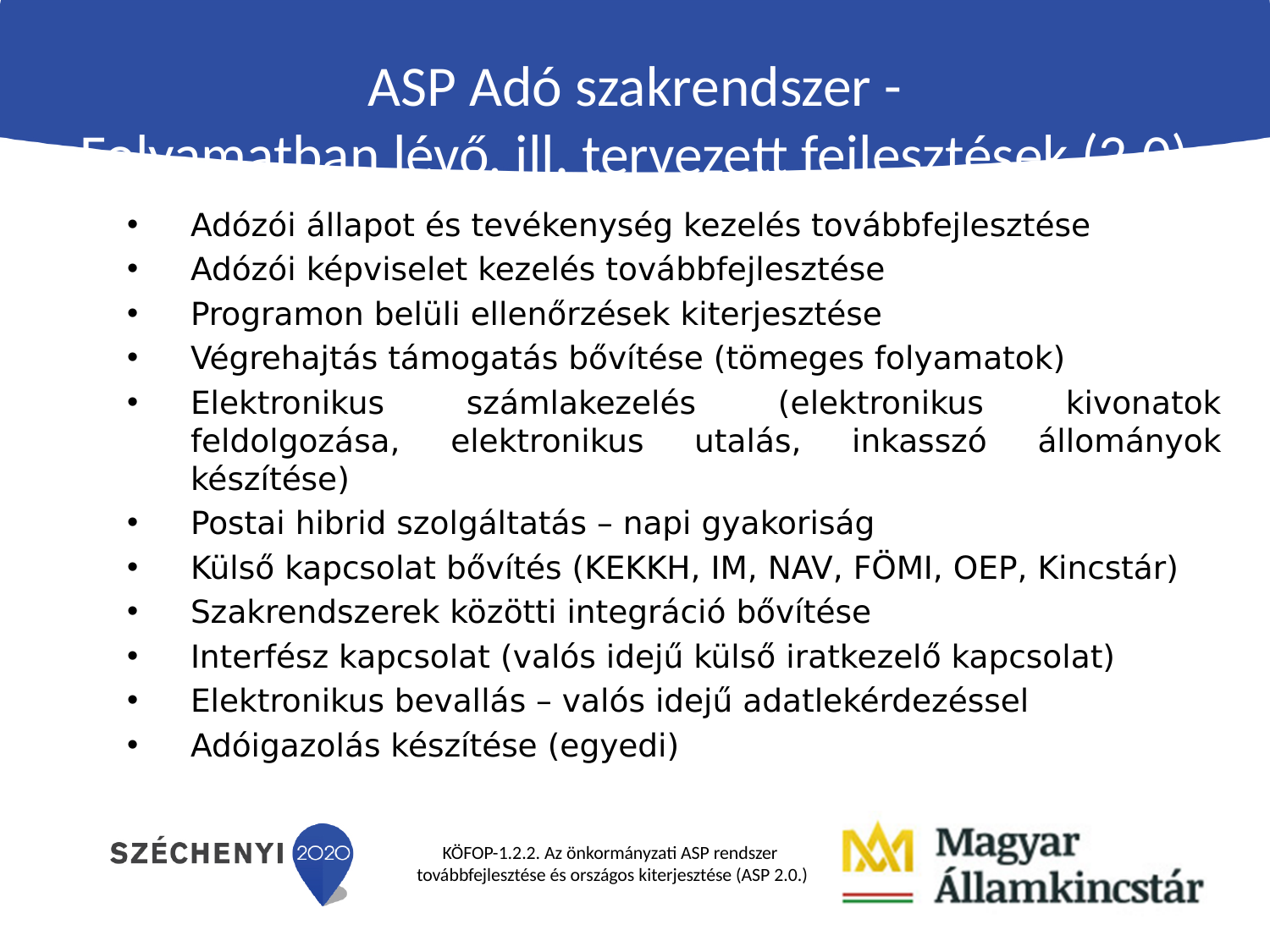

# ASP Adó szakrendszer - Folyamatban lévő, ill. tervezett fejlesztések (2.0)
Adózói állapot és tevékenység kezelés továbbfejlesztése
Adózói képviselet kezelés továbbfejlesztése
Programon belüli ellenőrzések kiterjesztése
Végrehajtás támogatás bővítése (tömeges folyamatok)
Elektronikus számlakezelés (elektronikus kivonatok feldolgozása, elektronikus utalás, inkasszó állományok készítése)
Postai hibrid szolgáltatás – napi gyakoriság
Külső kapcsolat bővítés (KEKKH, IM, NAV, FÖMI, OEP, Kincstár)
Szakrendszerek közötti integráció bővítése
Interfész kapcsolat (valós idejű külső iratkezelő kapcsolat)
Elektronikus bevallás – valós idejű adatlekérdezéssel
Adóigazolás készítése (egyedi)